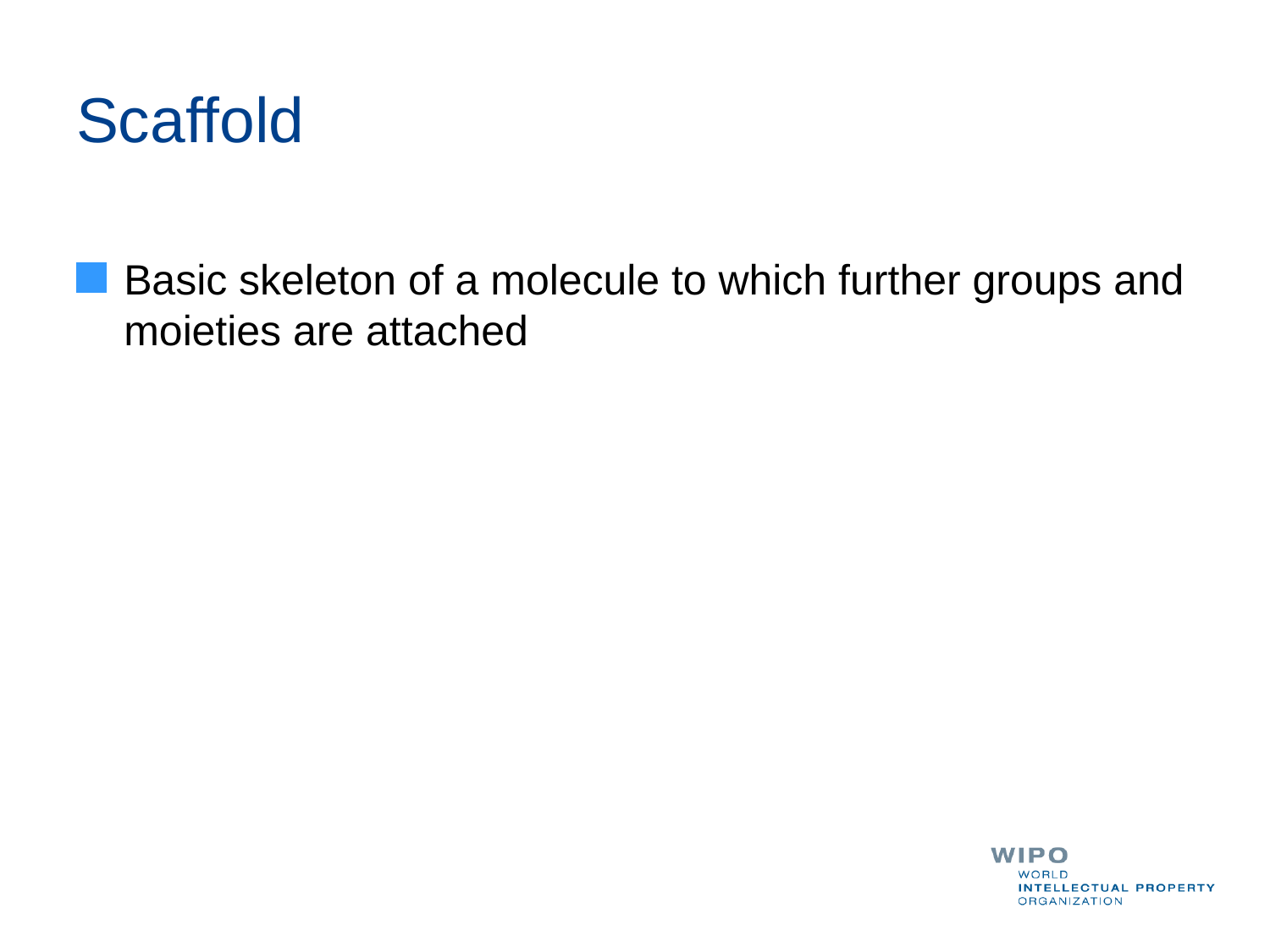

# Scaffold
Basic skeleton of a molecule to which further groups and moieties are attached